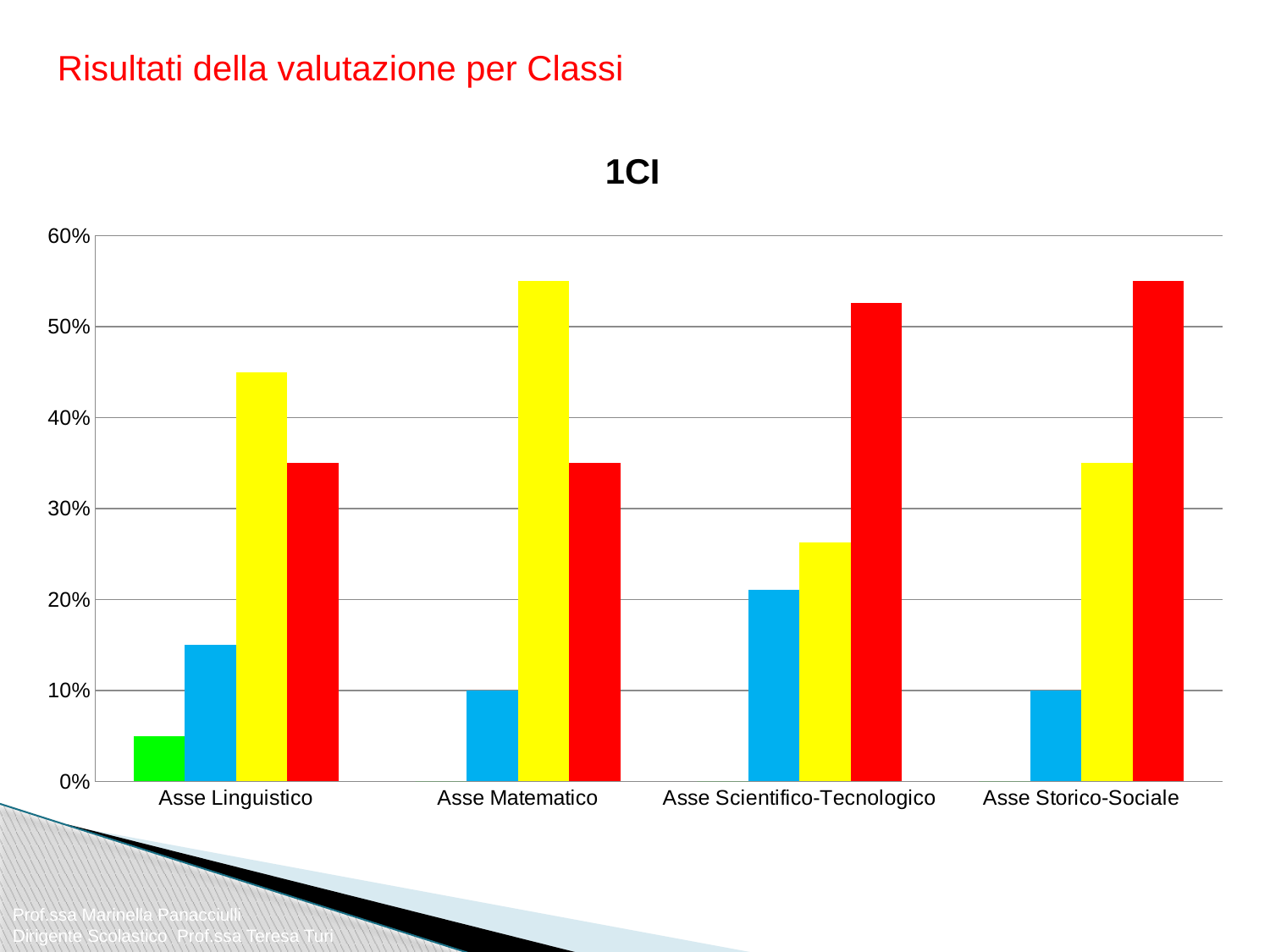

Risultati della valutazione per Classi

### Chart:

| Category | A | B | C | D |
|---|---|---|---|---|
| Asse Linguistico | 0.05 | 0.15000000000000002 | 0.45 | 0.35000000000000003 |
| Asse Matematico | 0.0 | 0.1 | 0.55 | 0.35000000000000003 |
| Asse Scientifico-Tecnologico | 0.0 | 0.21052631578947373 | 0.26315789473684215 | 0.5263157894736842 |
| Asse Storico-Sociale | 0.0 | 0.1 | 0.35000000000000003 | 0.55 |
Prof.ssa Marinella Panacciulli
Dirigente Scolastico  Prof.ssa Teresa Turi